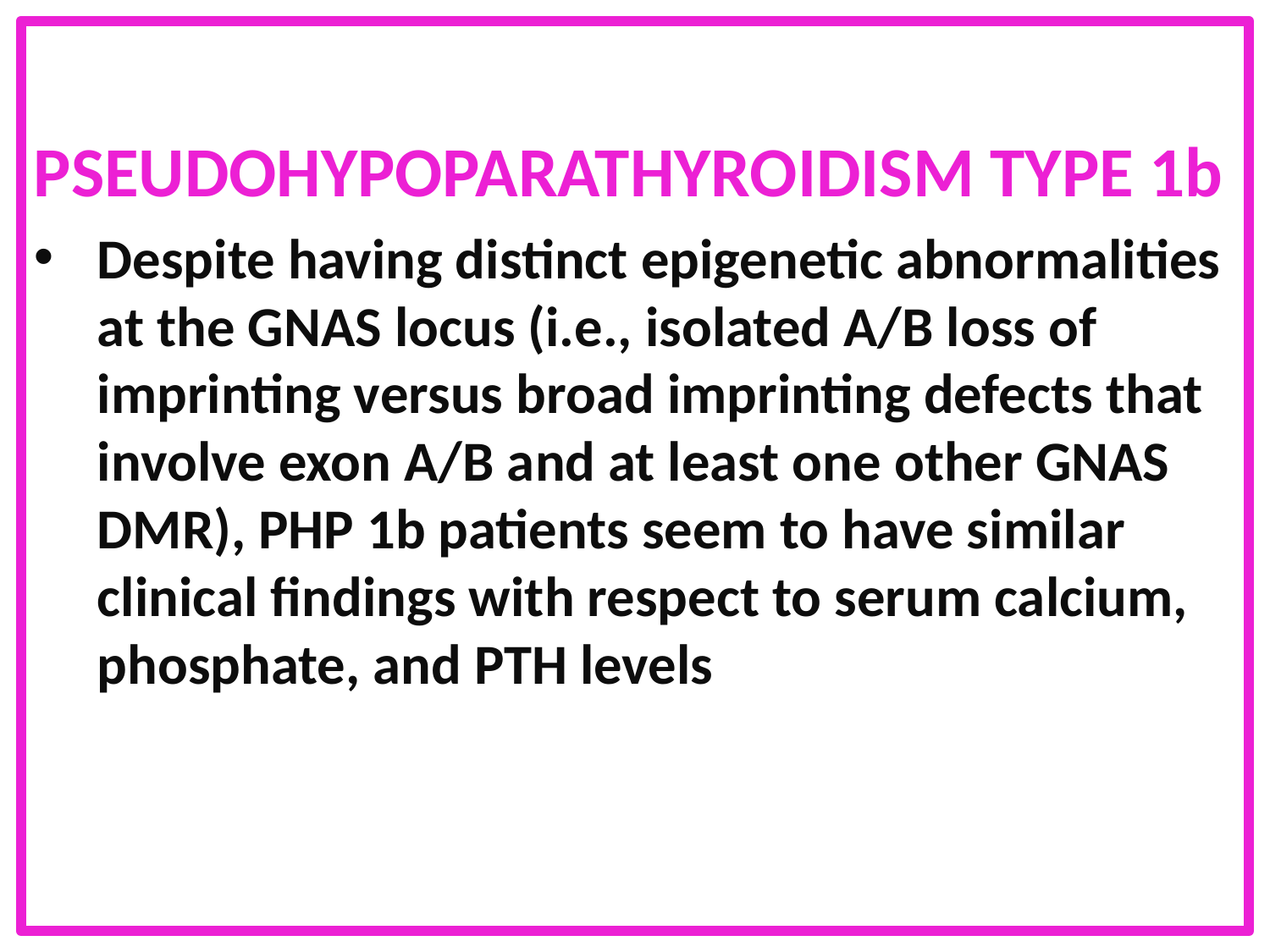

PSEUDOHYPOPARATHYROIDISM TYPE 1b
Despite having distinct epigenetic abnormalities at the GNAS locus (i.e., isolated A/B loss of imprinting versus broad imprinting defects that involve exon A/B and at least one other GNAS DMR), PHP 1b patients seem to have similar clinical findings with respect to serum calcium, phosphate, and PTH levels
#